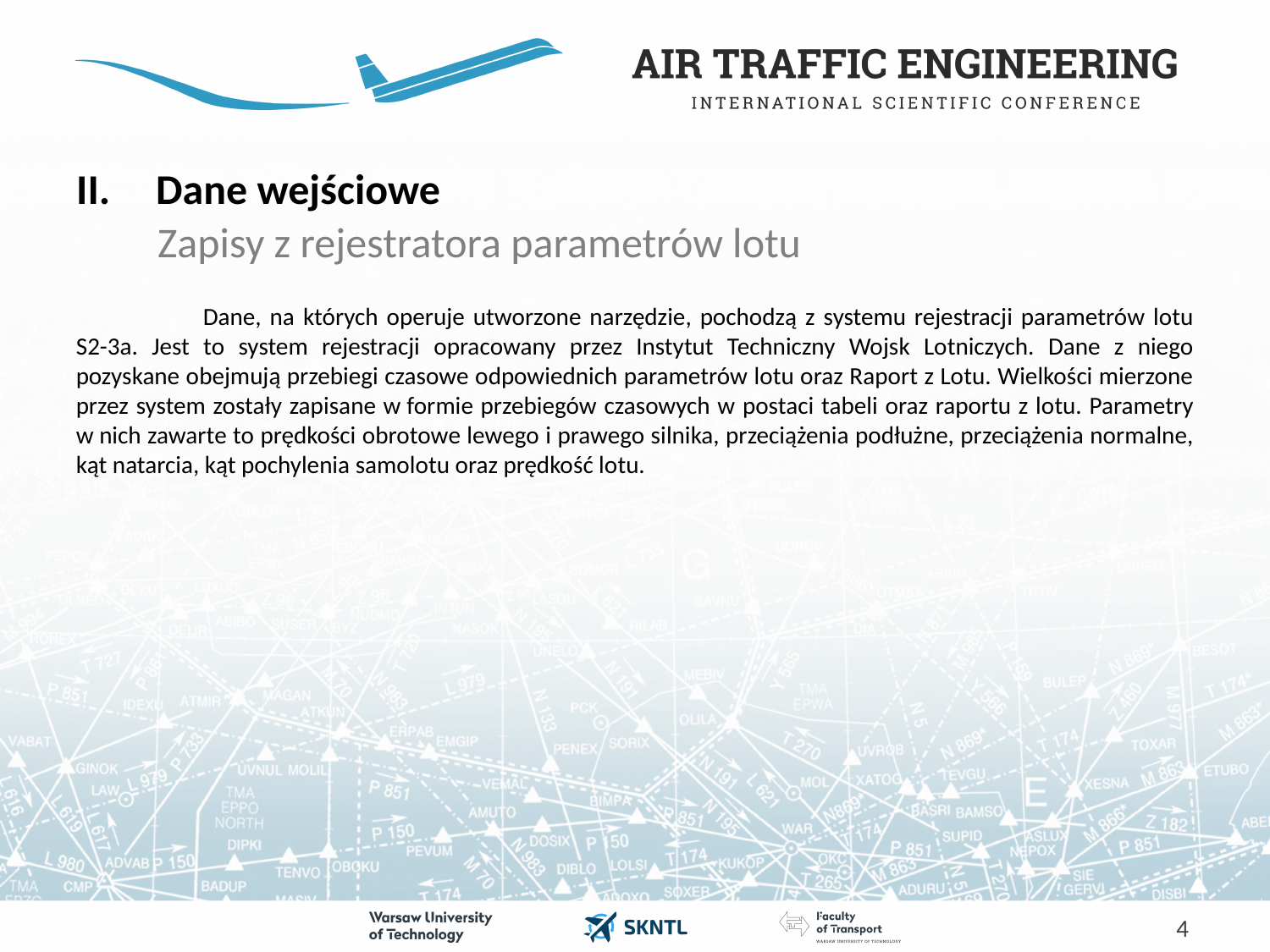

# Dane wejściowe
Zapisy z rejestratora parametrów lotu
	Dane, na których operuje utworzone narzędzie, pochodzą z systemu rejestracji parametrów lotu S2-3a. Jest to system rejestracji opracowany przez Instytut Techniczny Wojsk Lotniczych. Dane z niego pozyskane obejmują przebiegi czasowe odpowiednich parametrów lotu oraz Raport z Lotu. Wielkości mierzone przez system zostały zapisane w formie przebiegów czasowych w postaci tabeli oraz raportu z lotu. Parametry w nich zawarte to prędkości obrotowe lewego i prawego silnika, przeciążenia podłużne, przeciążenia normalne, kąt natarcia, kąt pochylenia samolotu oraz prędkość lotu.
4